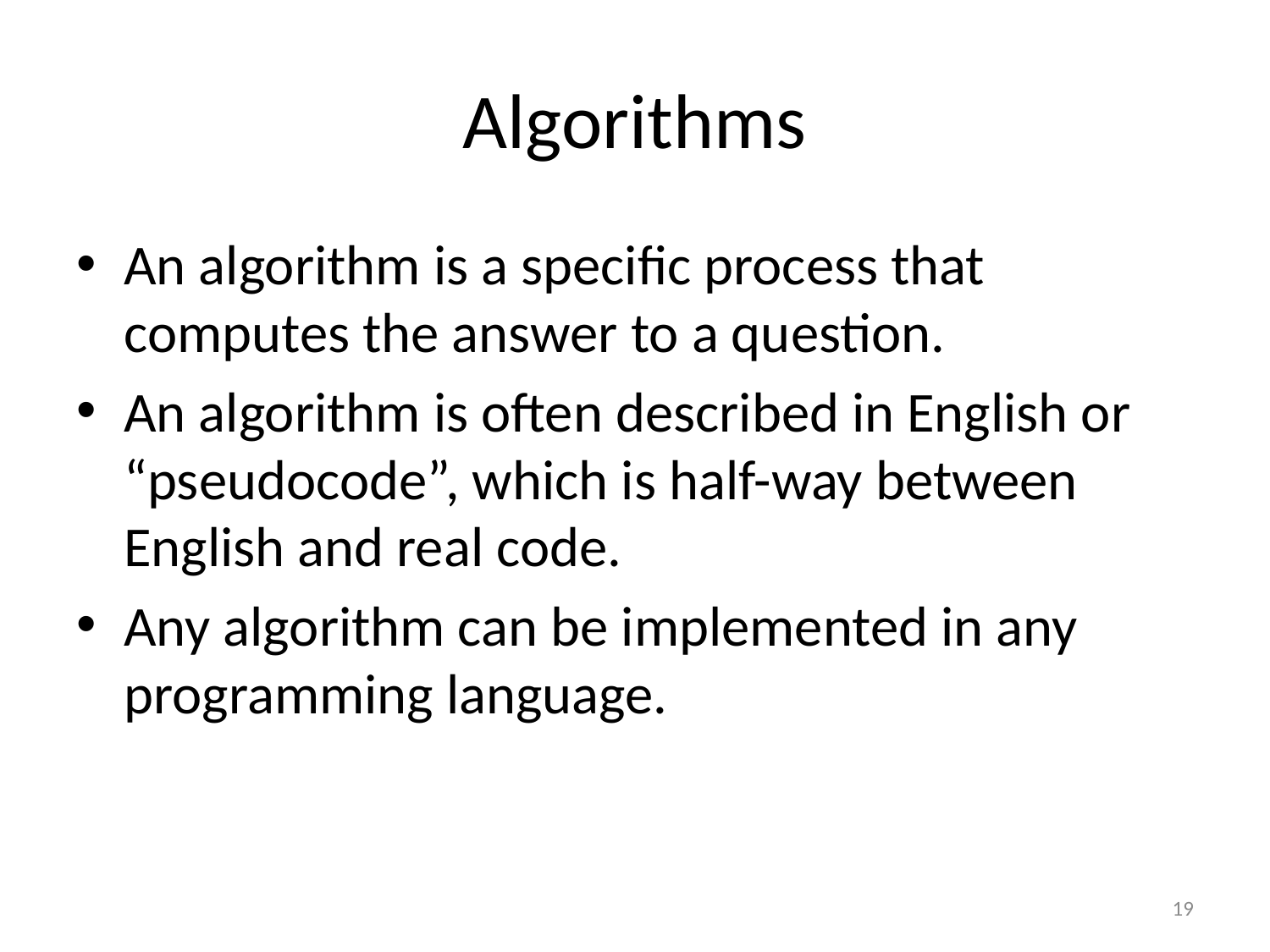

# Algorithms
An algorithm is a specific process that computes the answer to a question.
An algorithm is often described in English or “pseudocode”, which is half-way between English and real code.
Any algorithm can be implemented in any programming language.
19